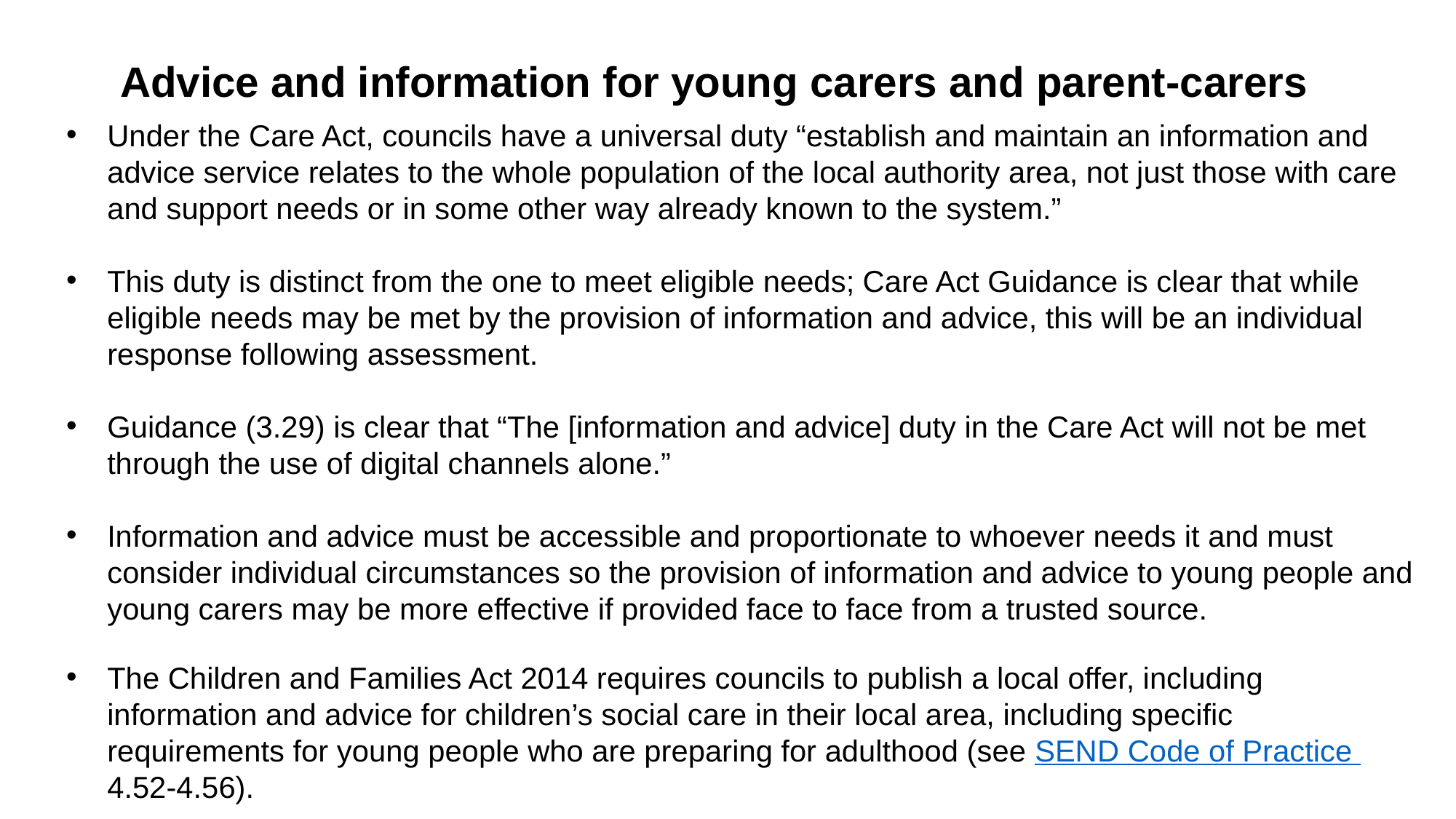

# Advice and information for young carers and parent-carers
Under the Care Act, councils have a universal duty “establish and maintain an information and advice service relates to the whole population of the local authority area, not just those with care and support needs or in some other way already known to the system.”

This duty is distinct from the one to meet eligible needs; Care Act Guidance is clear that while eligible needs may be met by the provision of information and advice, this will be an individual response following assessment.

Guidance (3.29) is clear that “The [information and advice] duty in the Care Act will not be met through the use of digital channels alone.”

Information and advice must be accessible and proportionate to whoever needs it and must consider individual circumstances so the provision of information and advice to young people and young carers may be more effective if provided face to face from a trusted source.

The Children and Families Act 2014 requires councils to publish a local offer, including  information and advice for children’s social care in their local area, including specific requirements for young people who are preparing for adulthood (see SEND Code of Practice 4.52-4.56).